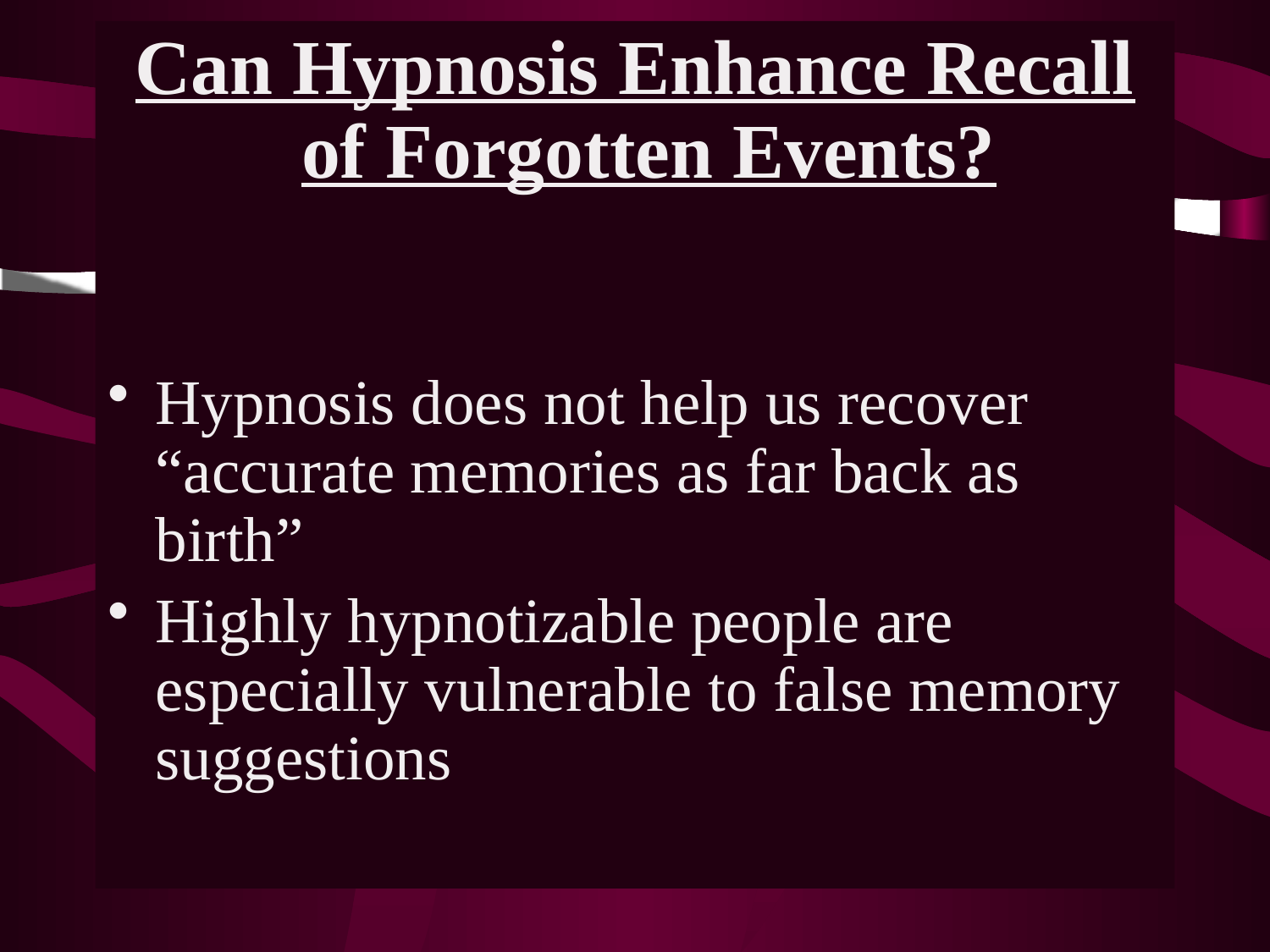

Can Hypnosis Enhance Recall of Forgotten Events?

Hypnosis does not help us recover “accurate memories as far back as birth”
Highly hypnotizable people are especially vulnerable to false memory suggestions